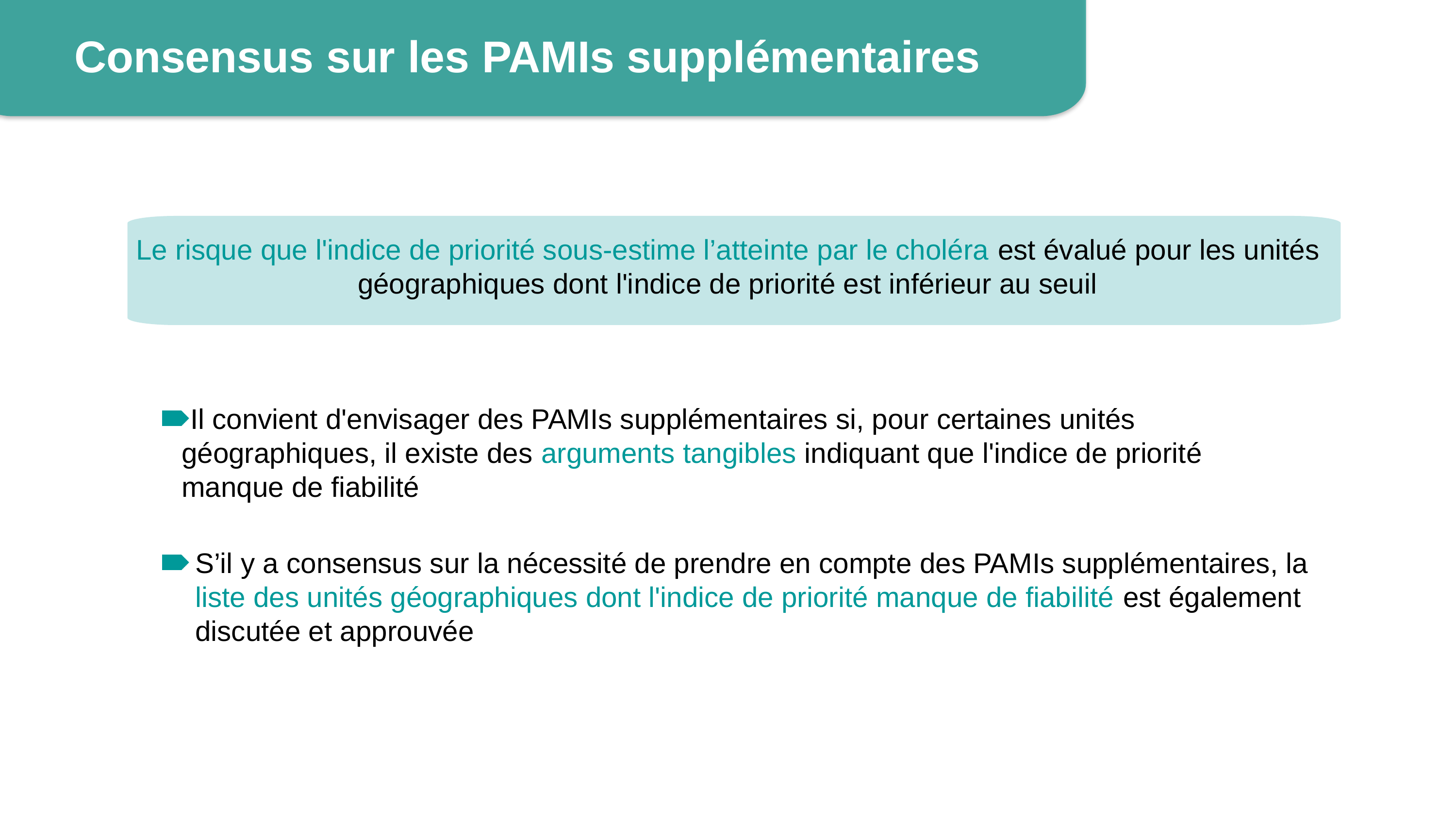

Consensus sur les PAMIs supplémentaires

Le risque que l'indice de priorité sous-estime l’atteinte par le choléra est évalué pour les unités géographiques dont l'indice de priorité est inférieur au seuil
Il convient d'envisager des PAMIs supplémentaires si, pour certaines unités géographiques, il existe des arguments tangibles indiquant que l'indice de priorité manque de fiabilité
S’il y a consensus sur la nécessité de prendre en compte des PAMIs supplémentaires, la liste des unités géographiques dont l'indice de priorité manque de fiabilité est également discutée et approuvée
19